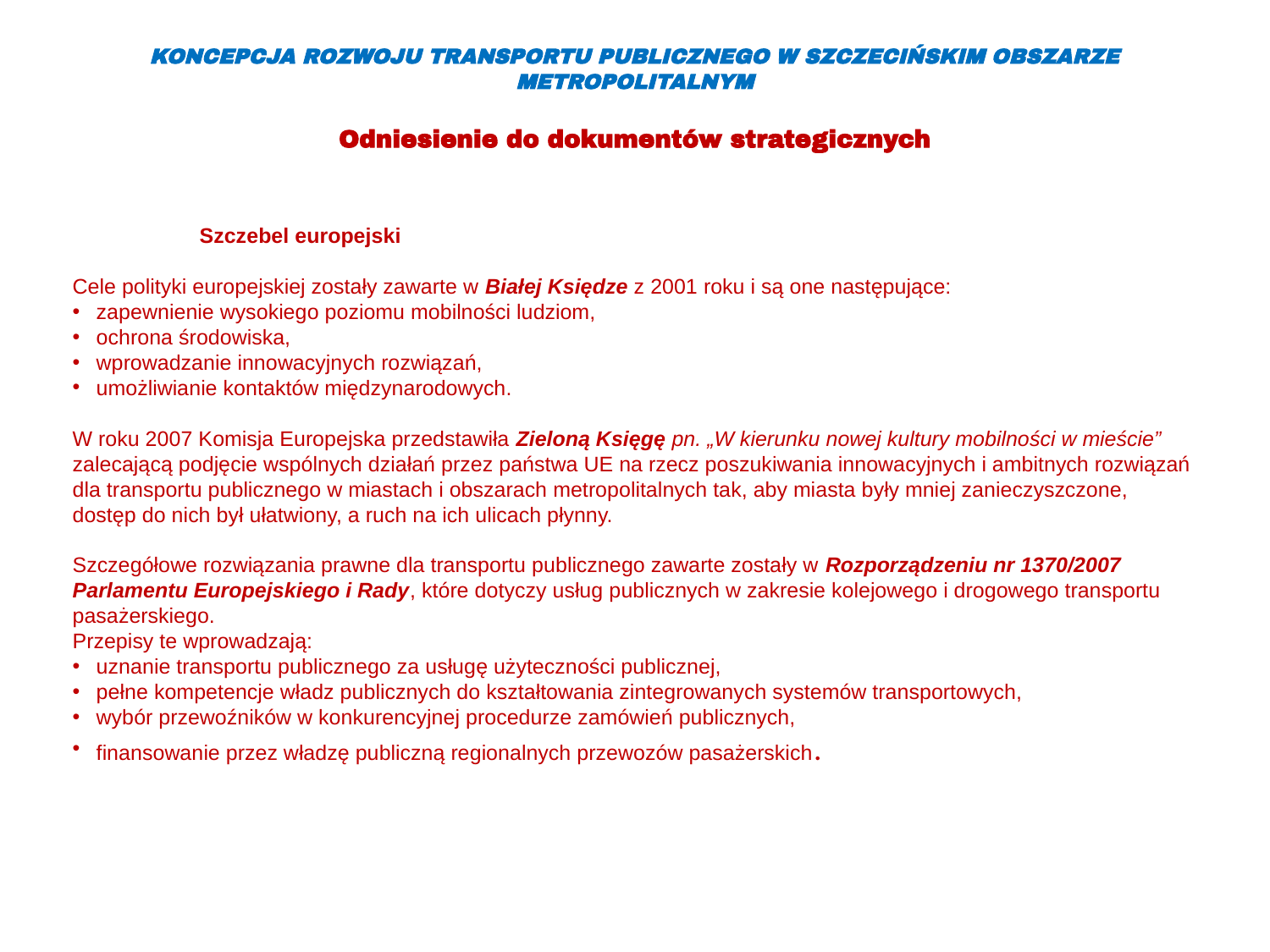

KONCEPCJA ROZWOJU TRANSPORTU PUBLICZNEGO W SZCZECIŃSKIM OBSZARZE METROPOLITALNYM

Odniesienie do dokumentów strategicznych
Szczebel europejski

Cele polityki europejskiej zostały zawarte w Białej Księdze z 2001 roku i są one następujące:
zapewnienie wysokiego poziomu mobilności ludziom,
ochrona środowiska,
wprowadzanie innowacyjnych rozwiązań,
umożliwianie kontaktów międzynarodowych.

W roku 2007 Komisja Europejska przedstawiła Zieloną Księgę pn. „W kierunku nowej kultury mobilności w mieście” zalecającą podjęcie wspólnych działań przez państwa UE na rzecz poszukiwania innowacyjnych i ambitnych rozwiązań dla transportu publicznego w miastach i obszarach metropolitalnych tak, aby miasta były mniej zanieczyszczone, dostęp do nich był ułatwiony, a ruch na ich ulicach płynny.

Szczegółowe rozwiązania prawne dla transportu publicznego zawarte zostały w Rozporządzeniu nr 1370/2007 Parlamentu Europejskiego i Rady, które dotyczy usług publicznych w zakresie kolejowego i drogowego transportu pasażerskiego.
Przepisy te wprowadzają:
uznanie transportu publicznego za usługę użyteczności publicznej,
pełne kompetencje władz publicznych do kształtowania zintegrowanych systemów transportowych,
wybór przewoźników w konkurencyjnej procedurze zamówień publicznych,
finansowanie przez władzę publiczną regionalnych przewozów pasażerskich.